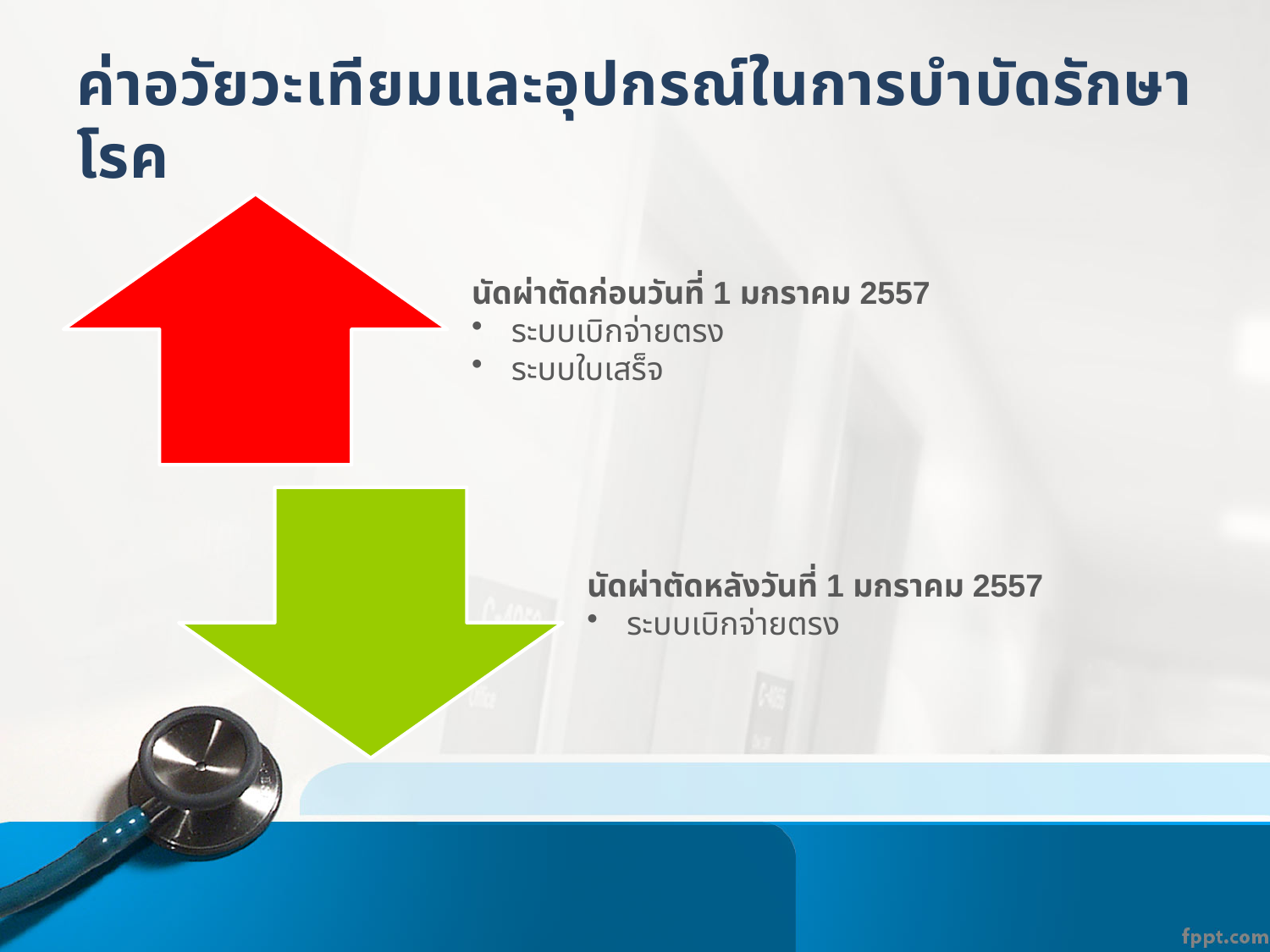

# ค่าอวัยวะเทียมและอุปกรณ์ในการบำบัดรักษาโรค
นัดผ่าตัดก่อนวันที่ 1 มกราคม 2557
นัดผ่าตัดหลังวันที่ 1 มกราคม 2557
ระบบเบิกจ่ายตรง
ระบบใบเสร็จ
ระบบเบิกจ่ายตรง